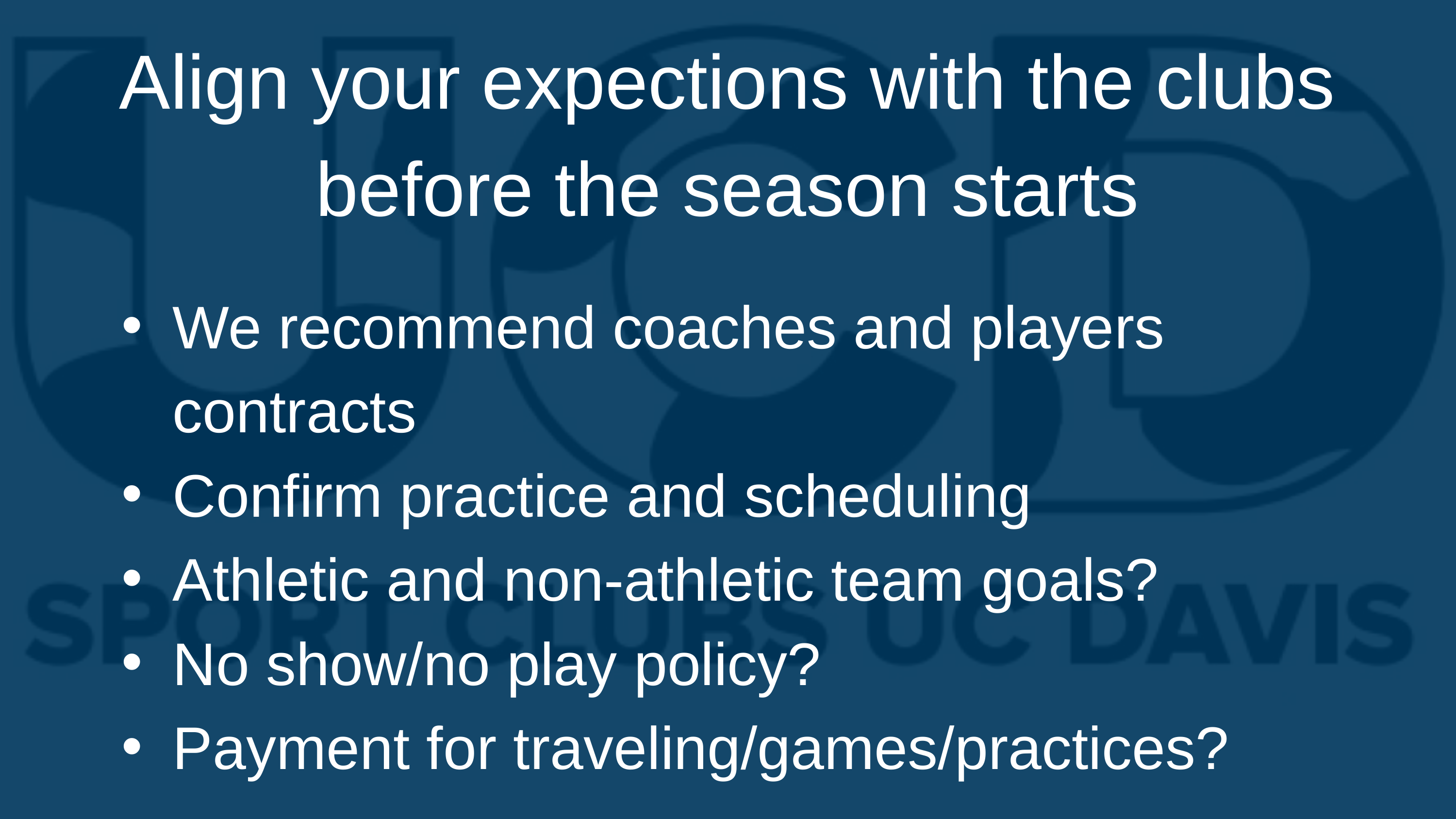

Align your expections with the clubs before the season starts
We recommend coaches and players contracts
Confirm practice and scheduling
Athletic and non-athletic team goals?
No show/no play policy?
Payment for traveling/games/practices?